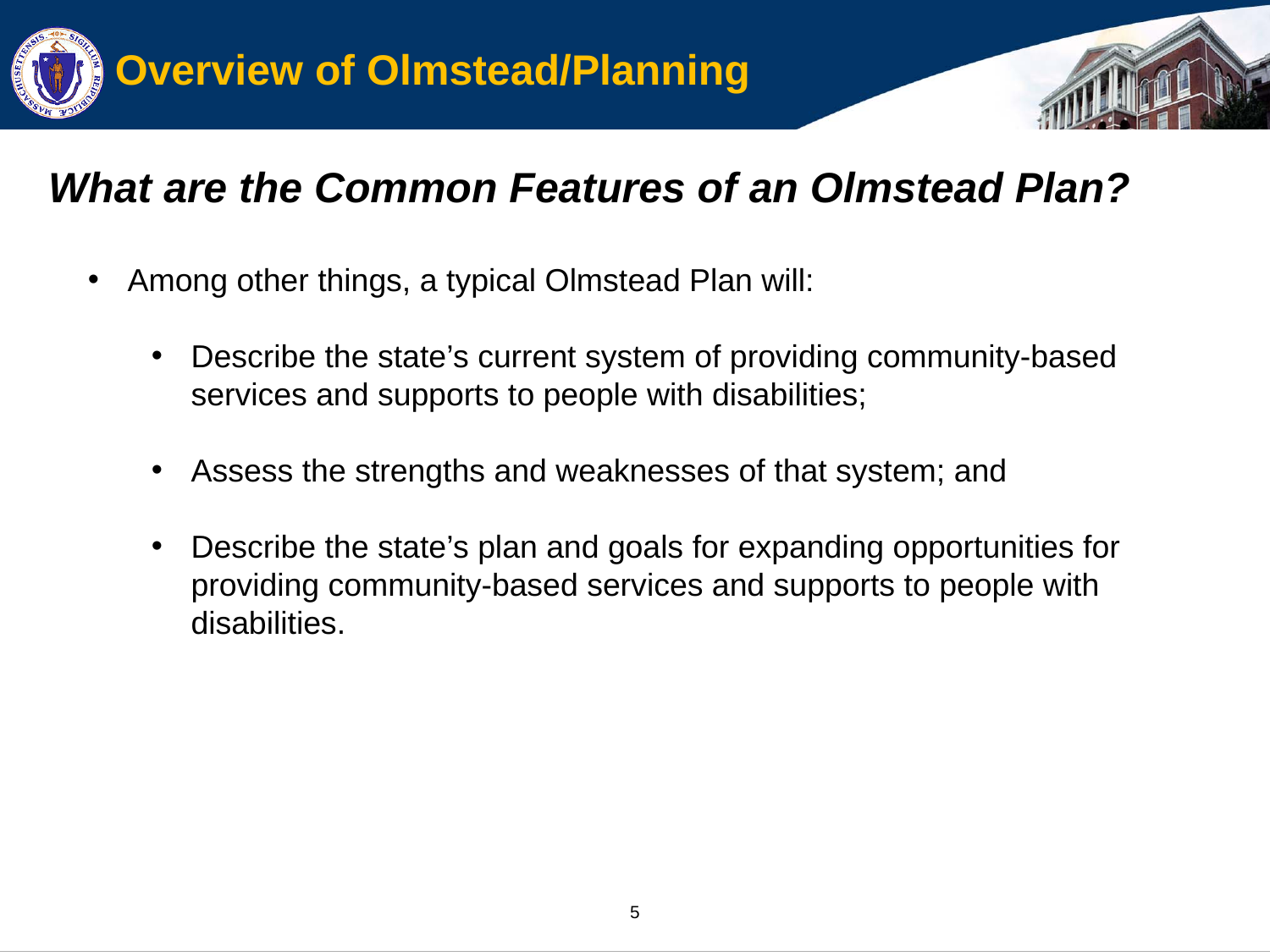

# Overview of Olmstead/Planning
What are the Common Features of an Olmstead Plan?
Among other things, a typical Olmstead Plan will:

Describe the state’s current system of providing community-based services and supports to people with disabilities;

Assess the strengths and weaknesses of that system; and

Describe the state’s plan and goals for expanding opportunities for providing community-based services and supports to people with disabilities.